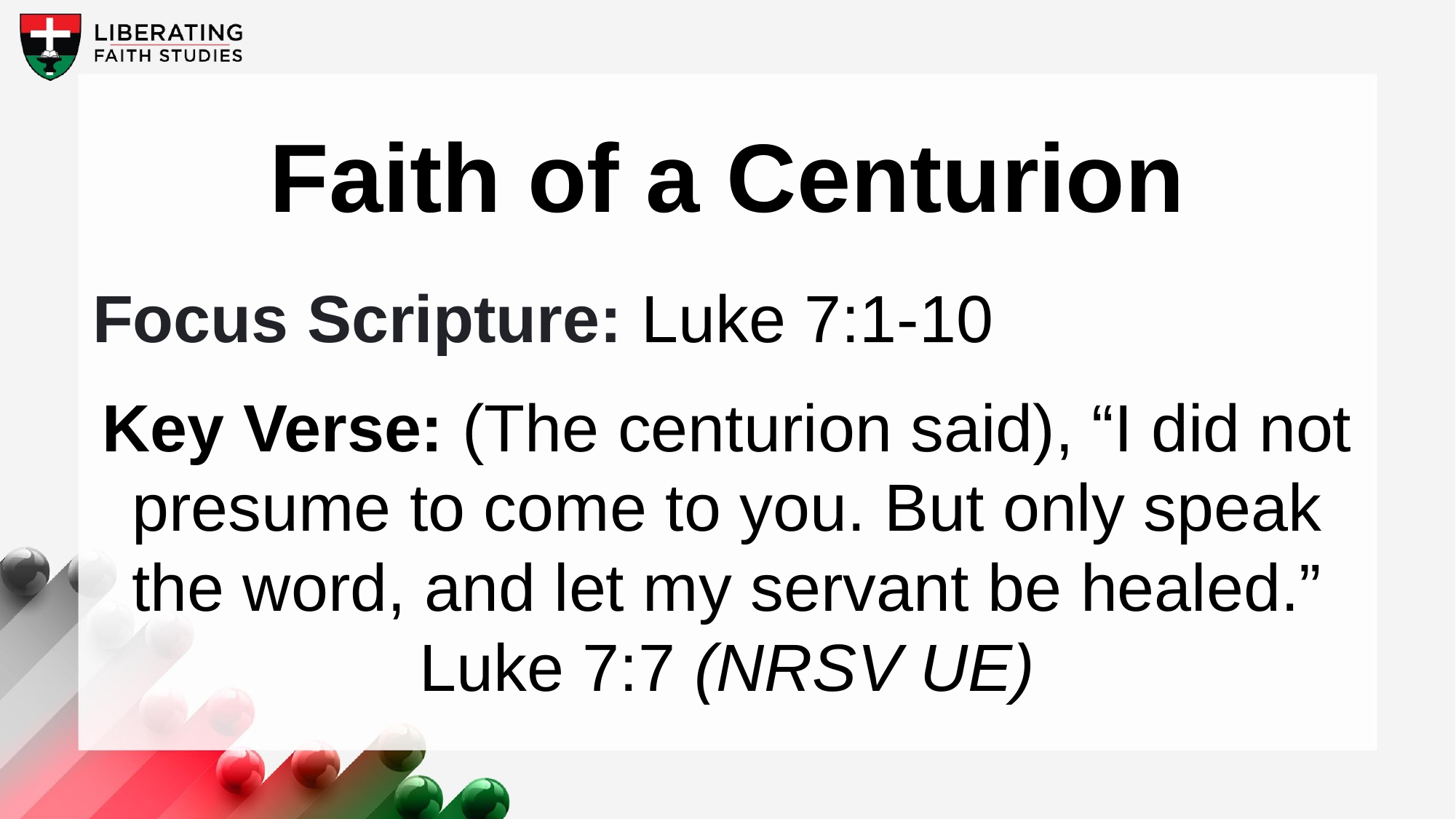

Faith of a Centurion

Focus Scripture: Luke 7:1-10

Key Verse: (The centurion said), “I did not presume to come to you. But only speak the word, and let my servant be healed.” Luke 7:7 (NRSV UE)